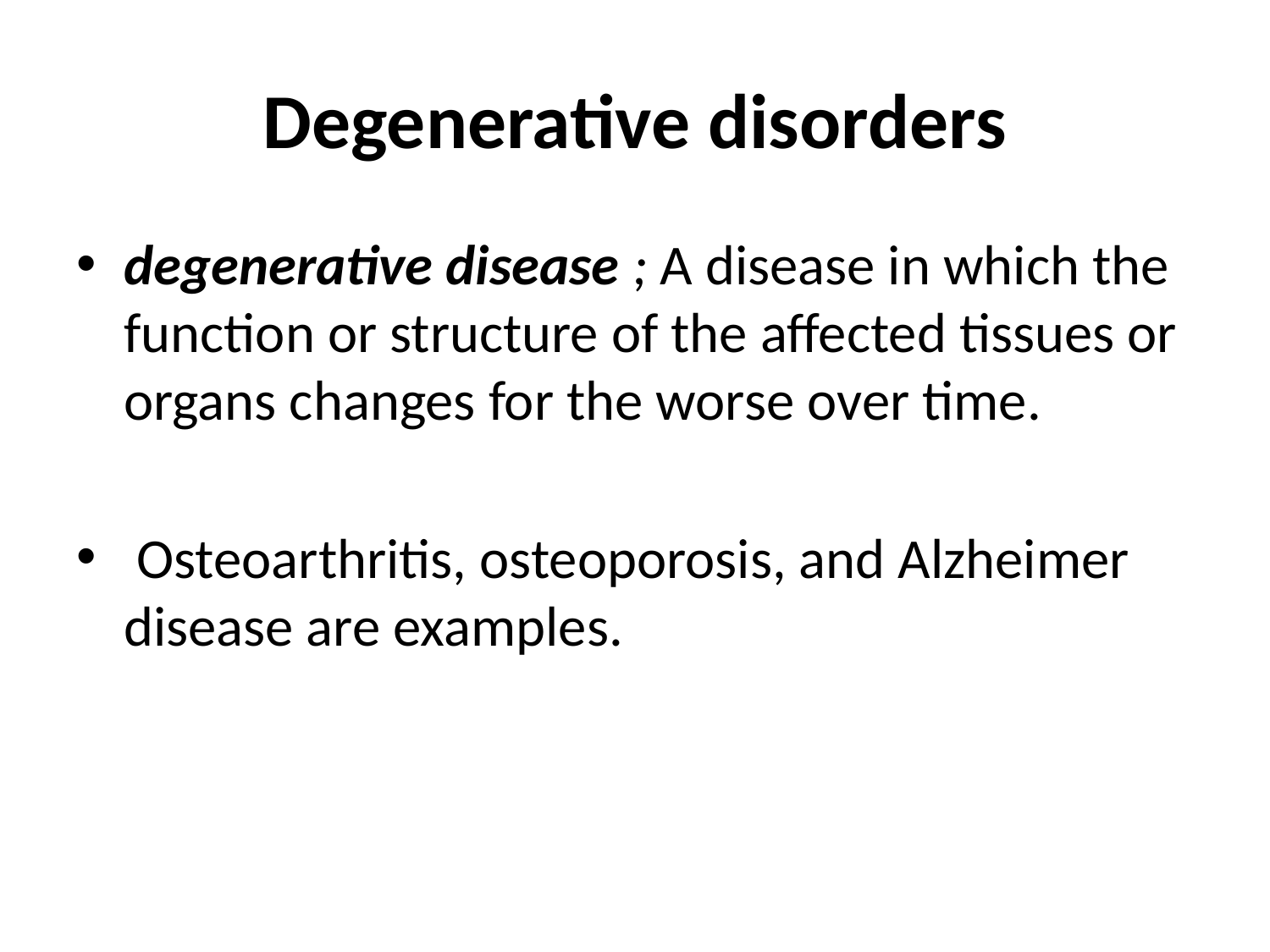

# Degenerative disorders
degenerative disease ; A disease in which the function or structure of the affected tissues or organs changes for the worse over time.

 Osteoarthritis, osteoporosis, and Alzheimer disease are examples.